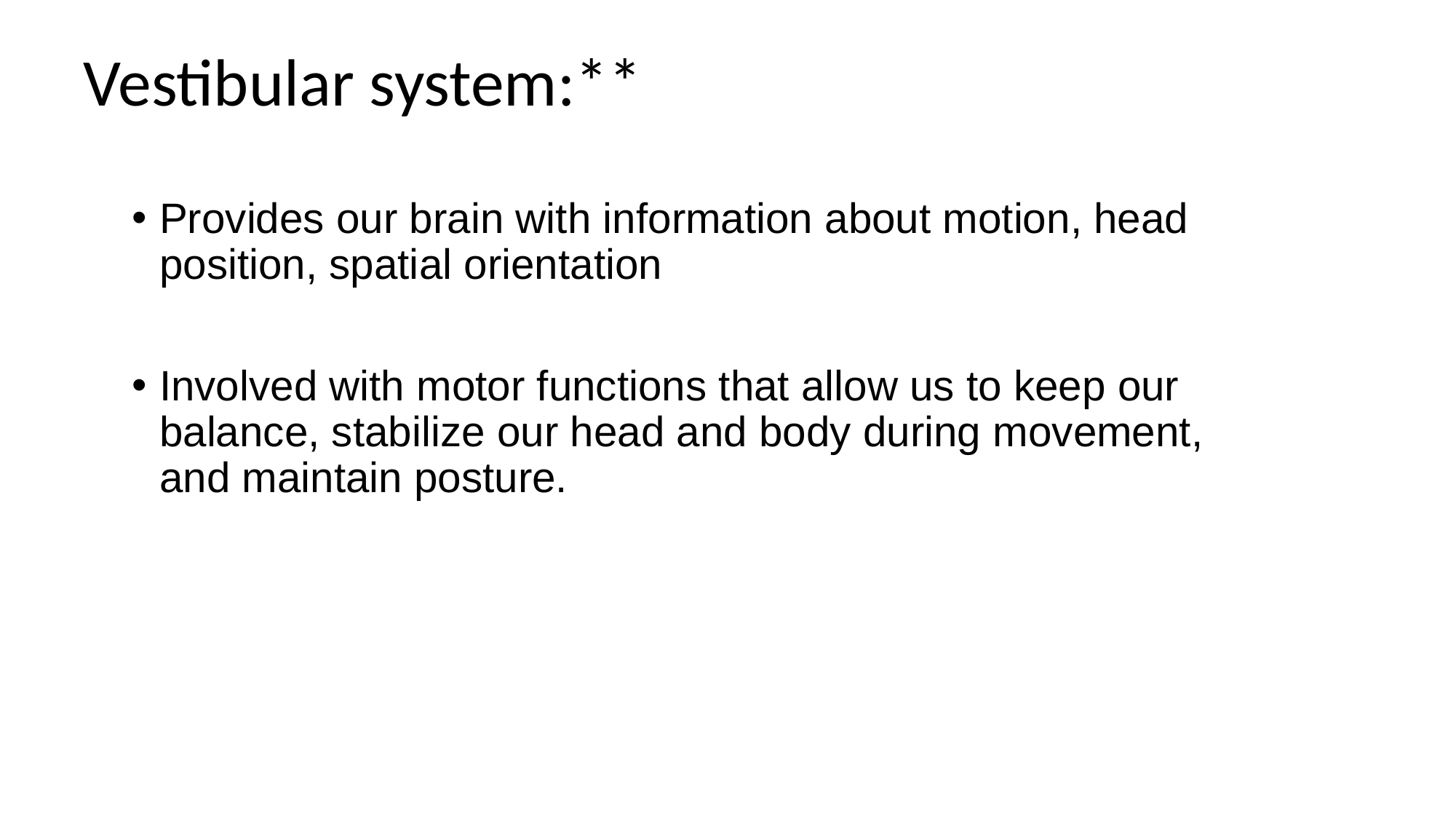

# Vestibular system:**
Provides our brain with information about motion, head position, spatial orientation

Involved with motor functions that allow us to keep our balance, stabilize our head and body during movement, and maintain posture.